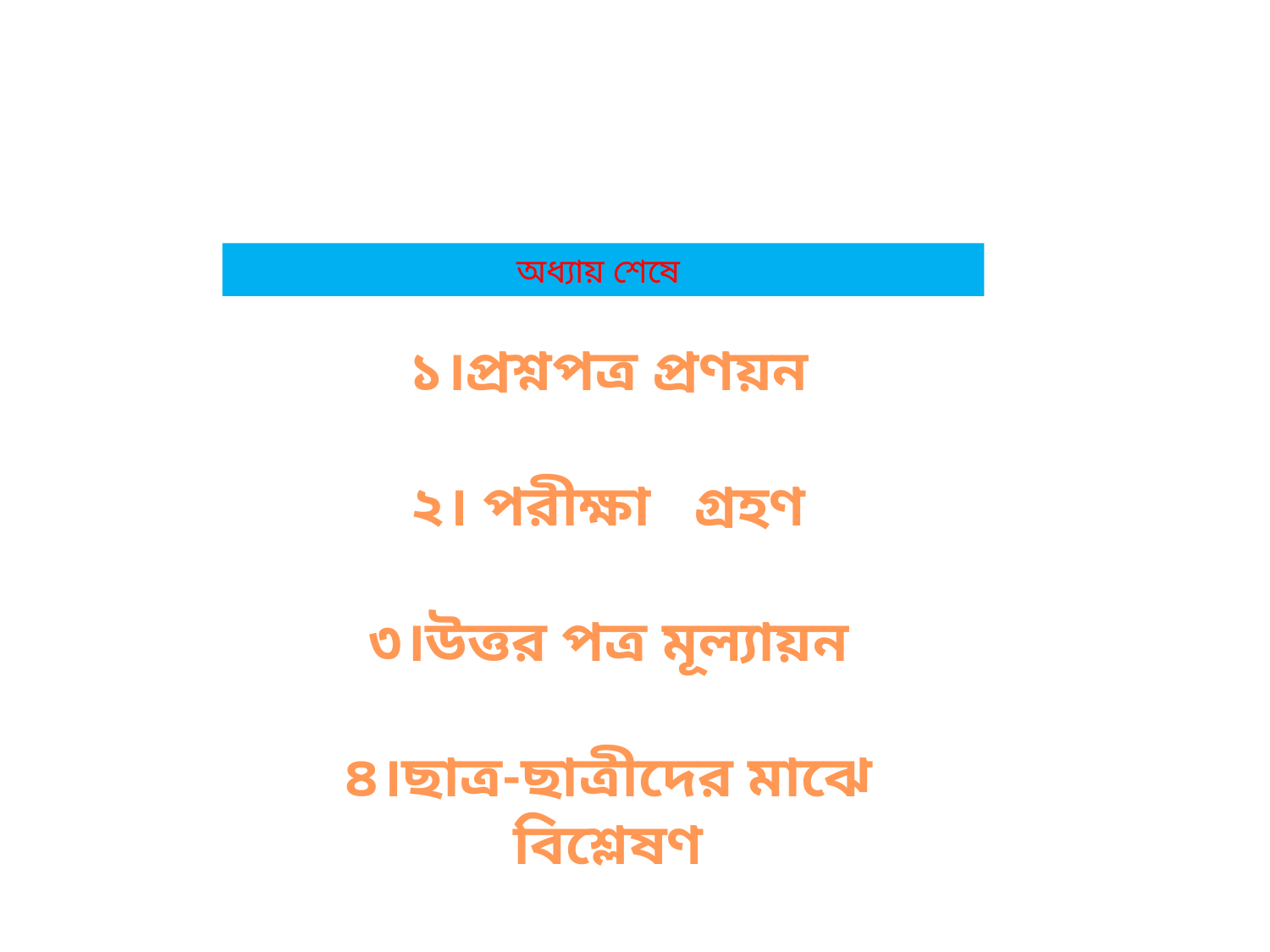

# অধ্যায় শেষে
১।প্রশ্নপত্র প্রণয়ন

২। পরীক্ষা   গ্রহণ

৩।উত্তর পত্র মূল্যায়ন

৪।ছাত্র-ছাত্রীদের মাঝে বিশ্লেষণ